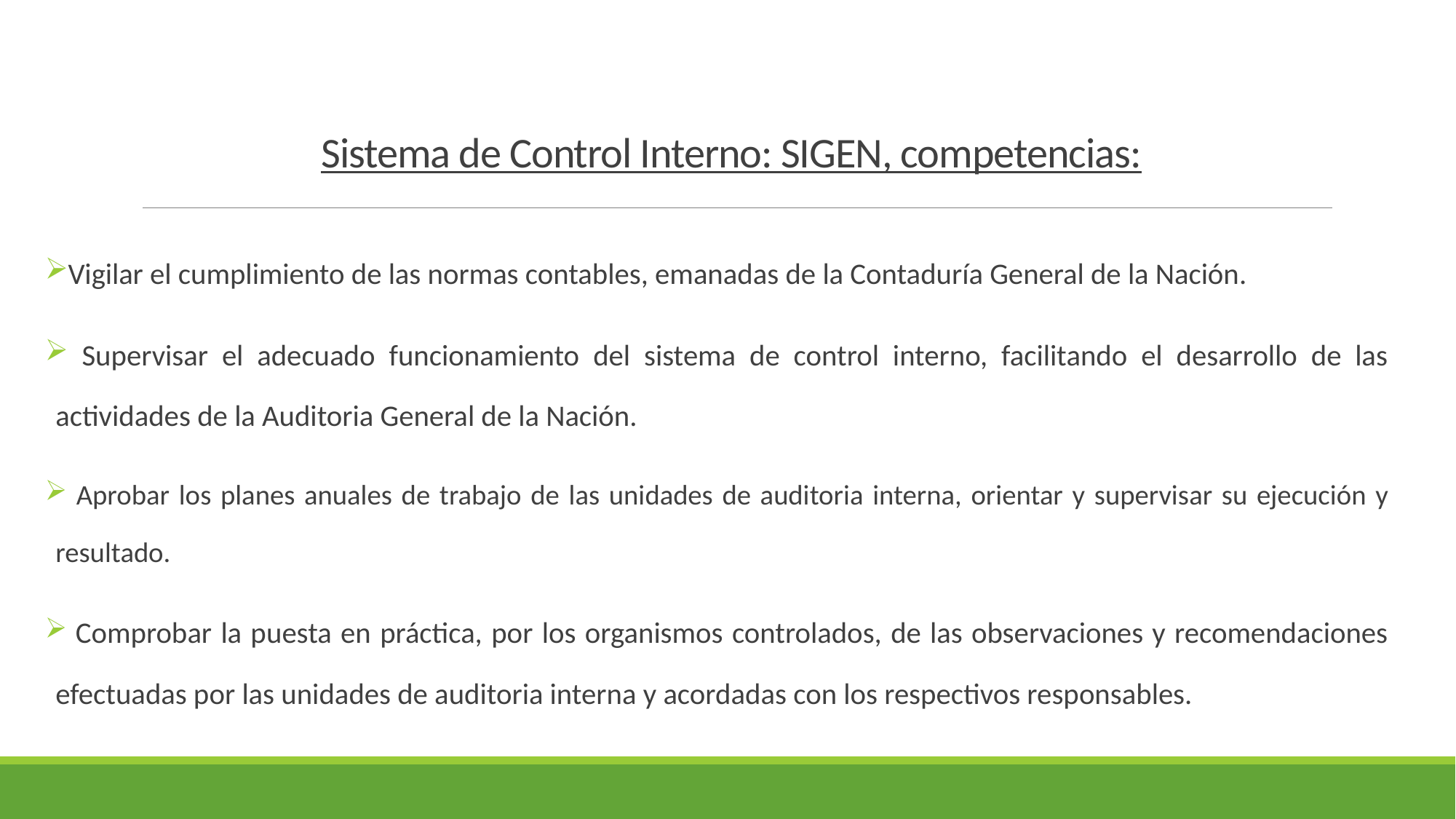

# Sistema de Control Interno: SIGEN, competencias:
Vigilar el cumplimiento de las normas contables, emanadas de la Contaduría General de la Nación.
 Supervisar el adecuado funcionamiento del sistema de control interno, facilitando el desarrollo de las actividades de la Auditoria General de la Nación.
 Aprobar los planes anuales de trabajo de las unidades de auditoria interna, orientar y supervisar su ejecución y resultado.
 Comprobar la puesta en práctica, por los organismos controlados, de las observaciones y recomendaciones efectuadas por las unidades de auditoria interna y acordadas con los respectivos responsables.